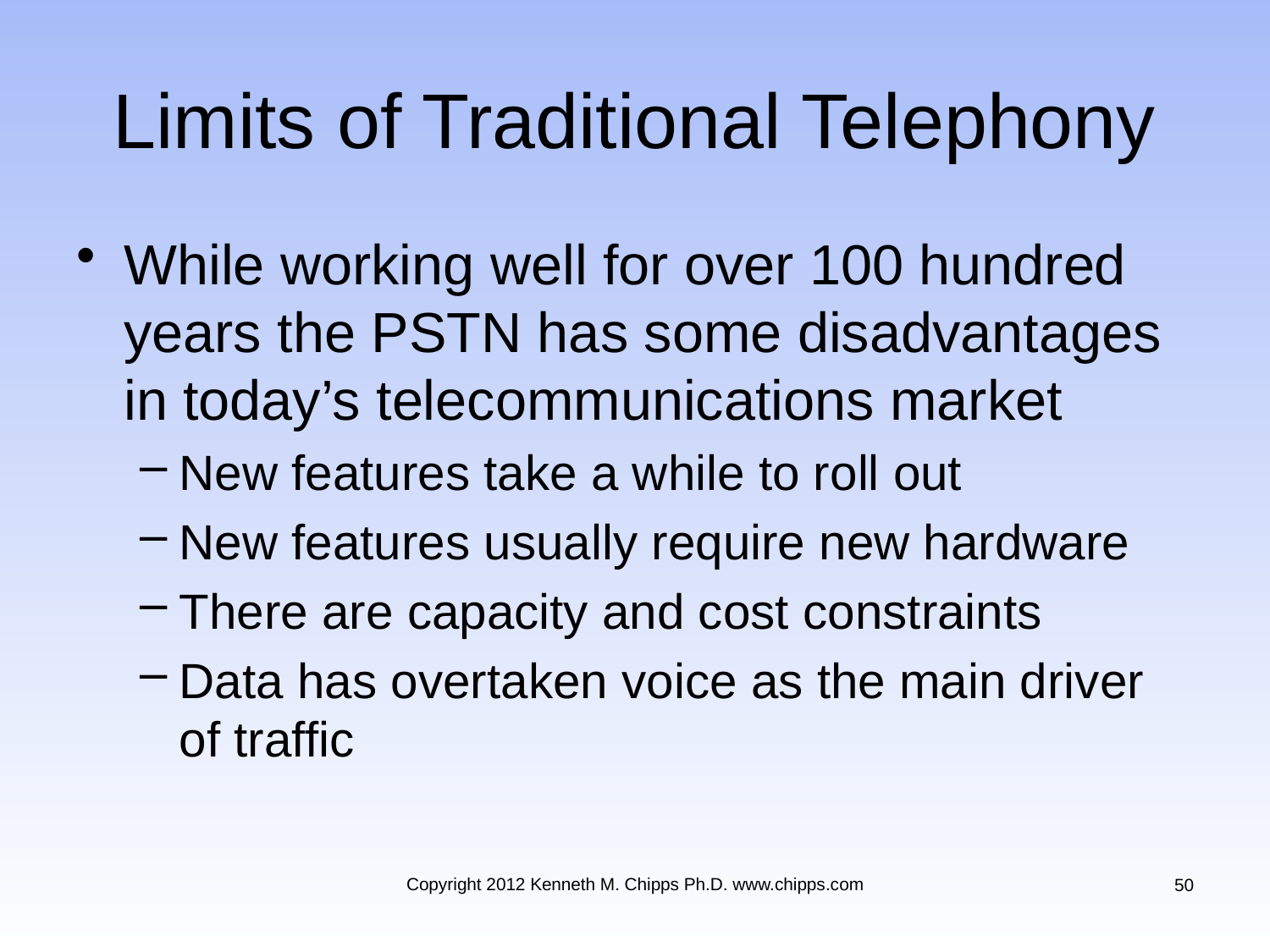

# Limits of Traditional Telephony
While working well for over 100 hundred years the PSTN has some disadvantages in today’s telecommunications market
New features take a while to roll out
New features usually require new hardware
There are capacity and cost constraints
Data has overtaken voice as the main driver of traffic
Copyright 2012 Kenneth M. Chipps Ph.D. www.chipps.com
50